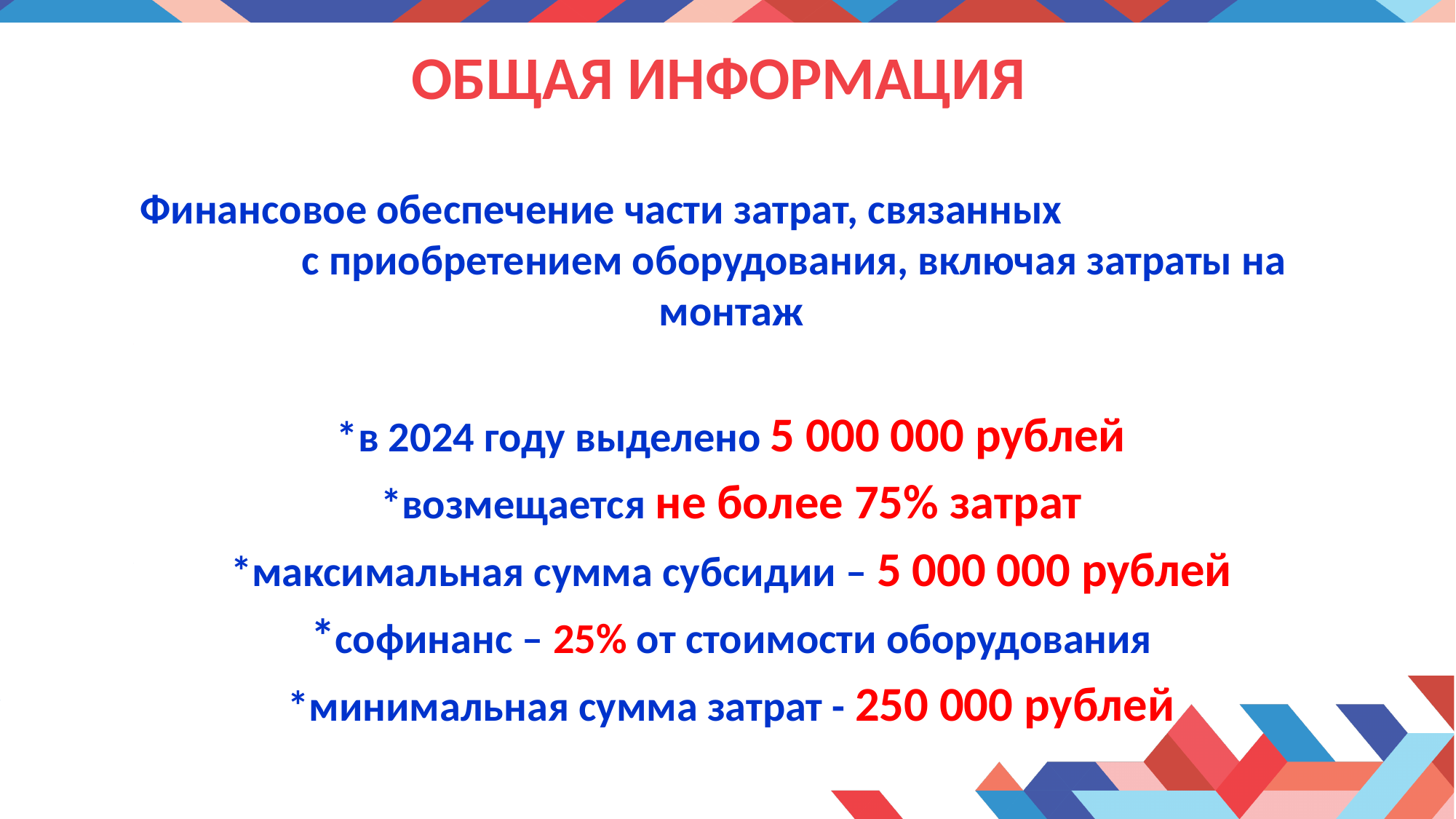

# ОБЩАЯ ИНФОРМАЦИЯ

Финансовое обеспечение части затрат, связанных                                         с приобретением оборудования, включая затраты на монтаж

*в 2024 году выделено 5 000 000 рублей
*возмещается не более 75% затрат
*максимальная сумма субсидии – 5 000 000 рублей
*софинанс – 25% от стоимости оборудования
*минимальная сумма затрат - 250 000 рублей